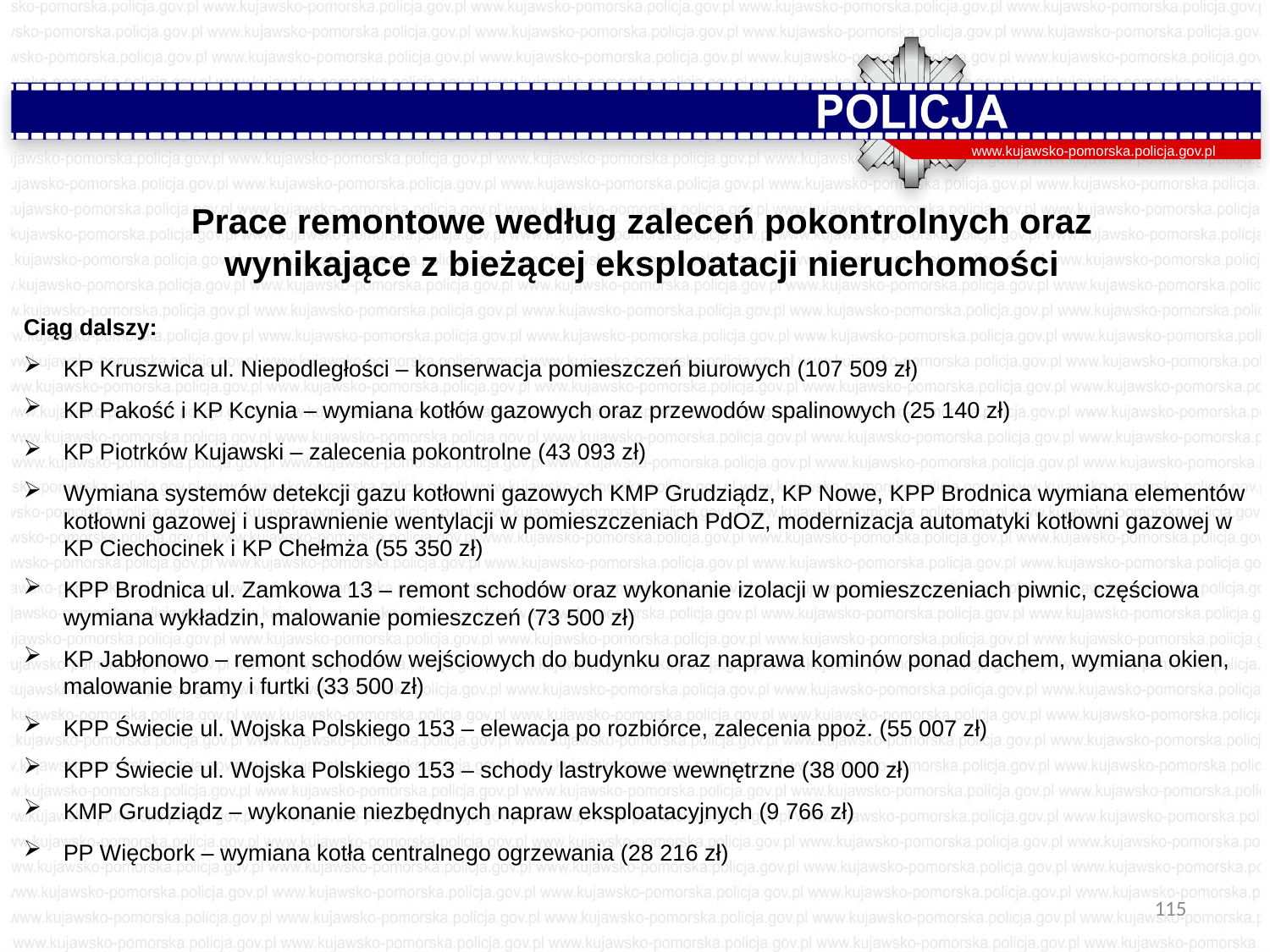

www.kujawsko-pomorska.policja.gov.pl
Prace remontowe według zaleceń pokontrolnych oraz
wynikające z bieżącej eksploatacji nieruchomości
Ciąg dalszy:
KP Kruszwica ul. Niepodległości – konserwacja pomieszczeń biurowych (107 509 zł)
KP Pakość i KP Kcynia – wymiana kotłów gazowych oraz przewodów spalinowych (25 140 zł)
KP Piotrków Kujawski – zalecenia pokontrolne (43 093 zł)
Wymiana systemów detekcji gazu kotłowni gazowych KMP Grudziądz, KP Nowe, KPP Brodnica wymiana elementów kotłowni gazowej i usprawnienie wentylacji w pomieszczeniach PdOZ, modernizacja automatyki kotłowni gazowej w KP Ciechocinek i KP Chełmża (55 350 zł)
KPP Brodnica ul. Zamkowa 13 – remont schodów oraz wykonanie izolacji w pomieszczeniach piwnic, częściowa wymiana wykładzin, malowanie pomieszczeń (73 500 zł)
KP Jabłonowo – remont schodów wejściowych do budynku oraz naprawa kominów ponad dachem, wymiana okien, malowanie bramy i furtki (33 500 zł)
KPP Świecie ul. Wojska Polskiego 153 – elewacja po rozbiórce, zalecenia ppoż. (55 007 zł)
KPP Świecie ul. Wojska Polskiego 153 – schody lastrykowe wewnętrzne (38 000 zł)
KMP Grudziądz – wykonanie niezbędnych napraw eksploatacyjnych (9 766 zł)
PP Więcbork – wymiana kotła centralnego ogrzewania (28 216 zł)

115